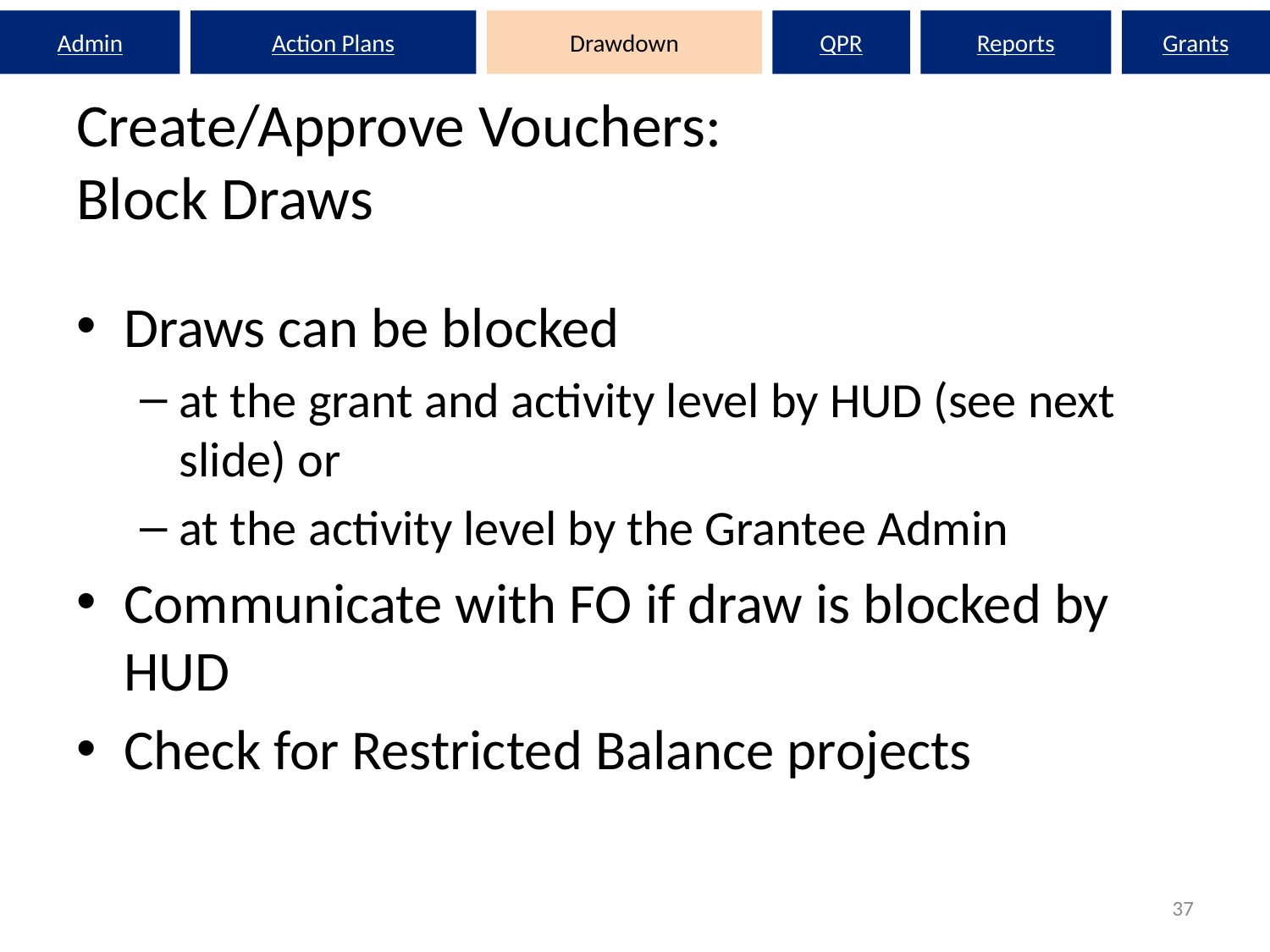

Admin
Action Plans
Drawdown
QPR
Reports
Grants
# Create/Approve Vouchers: Block Draws
Draws can be blocked
at the grant and activity level by HUD (see next slide) or
at the activity level by the Grantee Admin
Communicate with FO if draw is blocked by HUD
Check for Restricted Balance projects
37